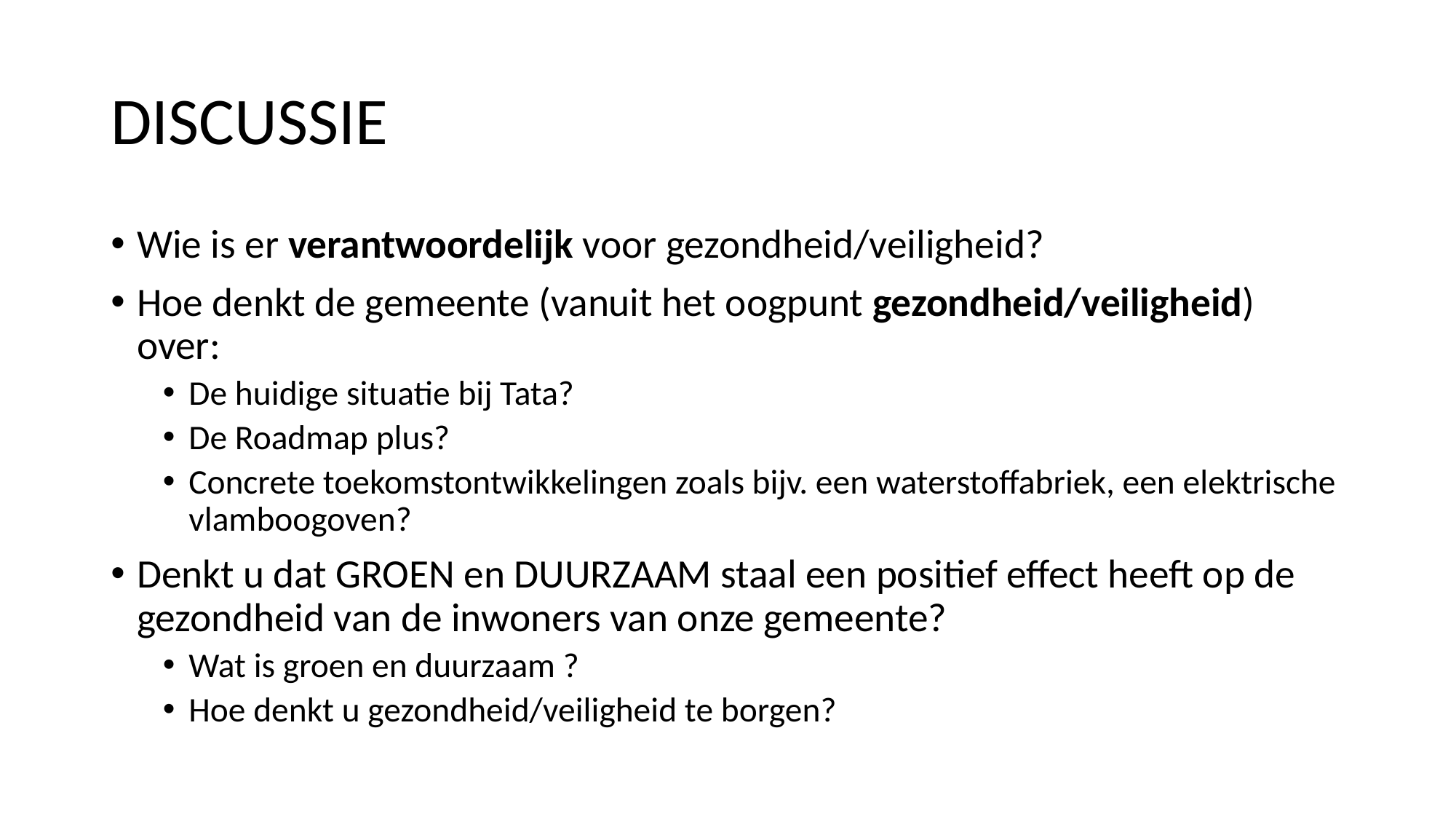

# DISCUSSIE
Wie is er verantwoordelijk voor gezondheid/veiligheid?
Hoe denkt de gemeente (vanuit het oogpunt gezondheid/veiligheid) over:
De huidige situatie bij Tata?
De Roadmap plus?
Concrete toekomstontwikkelingen zoals bijv. een waterstoffabriek, een elektrische vlamboogoven?
Denkt u dat GROEN en DUURZAAM staal een positief effect heeft op de gezondheid van de inwoners van onze gemeente?
Wat is groen en duurzaam ?
Hoe denkt u gezondheid/veiligheid te borgen?